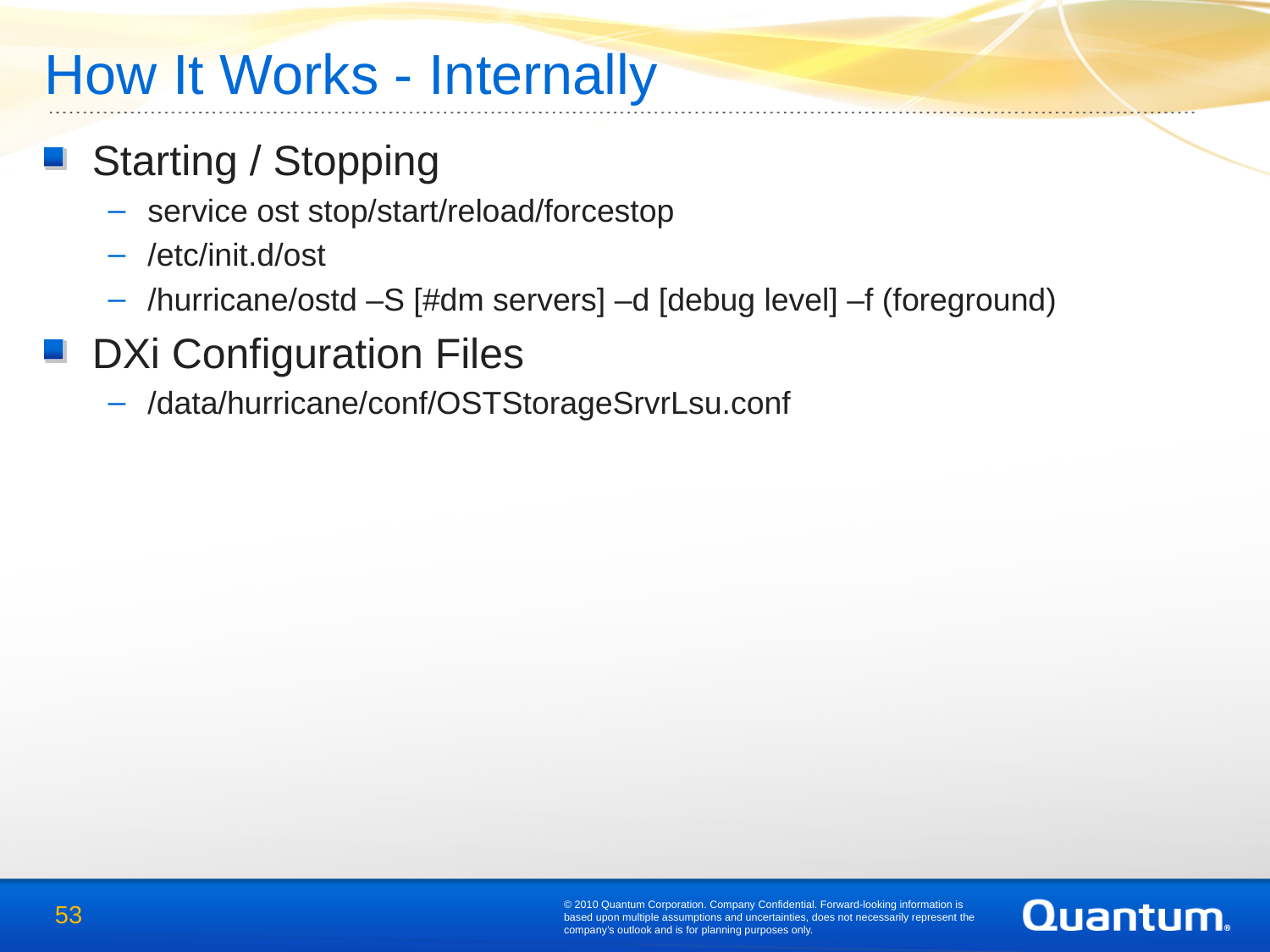

How It Works - Internally
Starting / Stopping
service ost stop/start/reload/forcestop
/etc/init.d/ost
/hurricane/ostd –S [#dm servers] –d [debug level] –f (foreground)
DXi Configuration Files
/data/hurricane/conf/OSTStorageSrvrLsu.conf
© 2010 Quantum Corporation. Company Confidential. Forward-looking information is based upon multiple assumptions and uncertainties, does not necessarily represent the company’s outlook and is for planning purposes only.
53